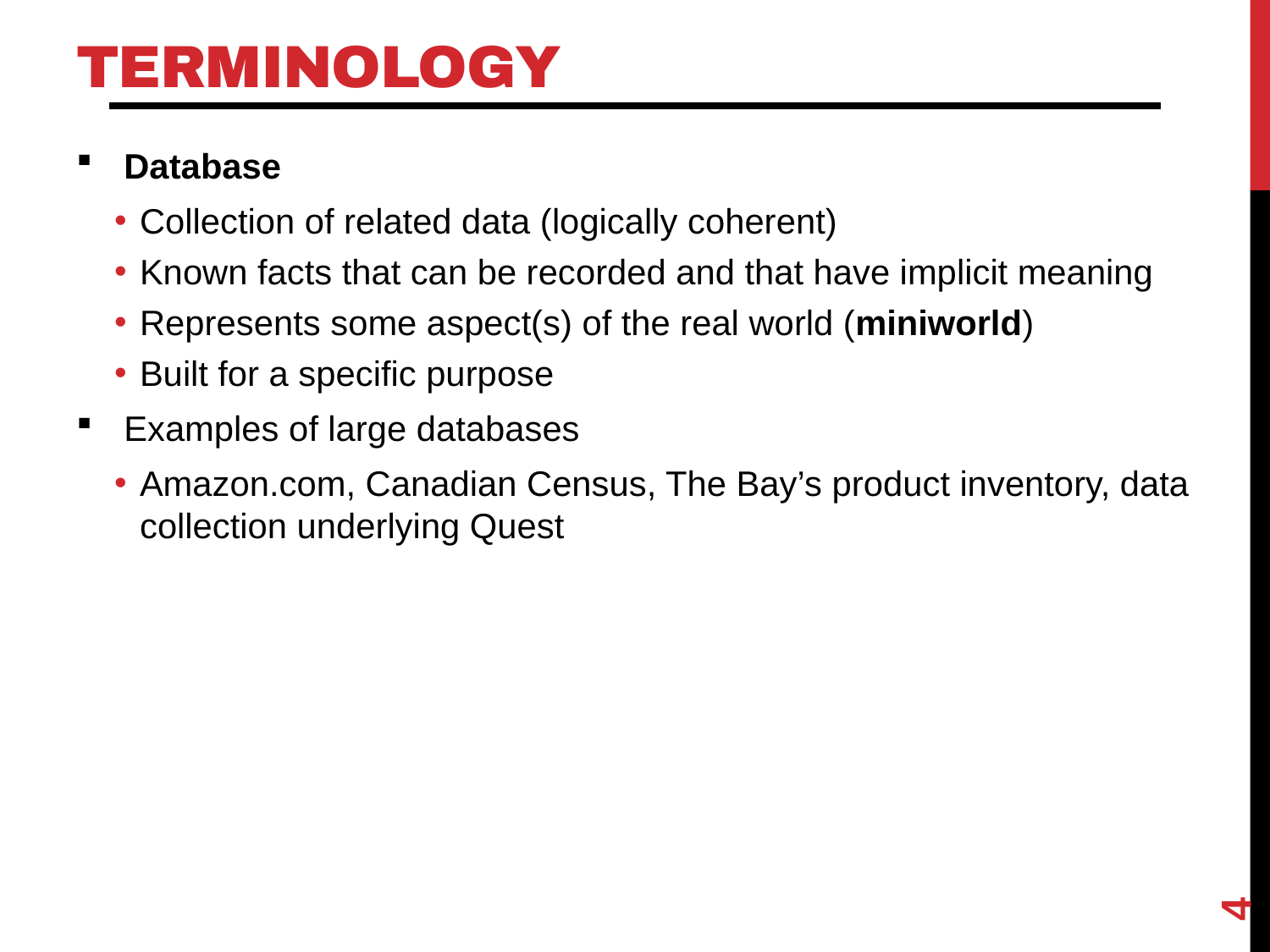

# Terminology
Database
Collection of related data (logically coherent)
Known facts that can be recorded and that have implicit meaning
Represents some aspect(s) of the real world (miniworld)
Built for a specific purpose
Examples of large databases
Amazon.com, Canadian Census, The Bay’s product inventory, data collection underlying Quest

4